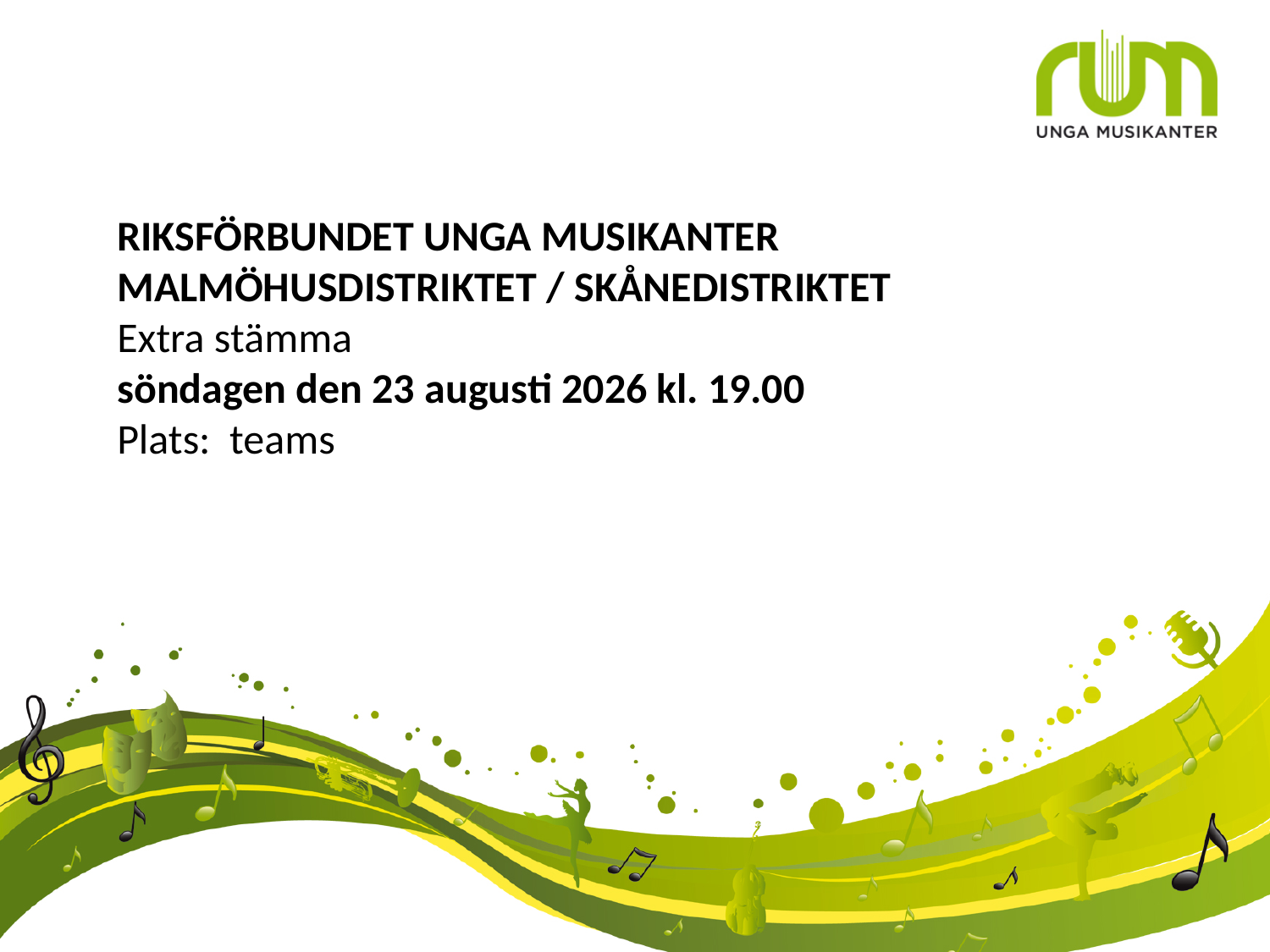

RIKSFÖRBUNDET UNGA MUSIKANTER MALMÖHUSDISTRIKTET ​/ SKÅNEDISTRIKTET
Extra stämma  ​
söndagen den 23 augusti 2026 kl. 19.00
Plats:  teams
​